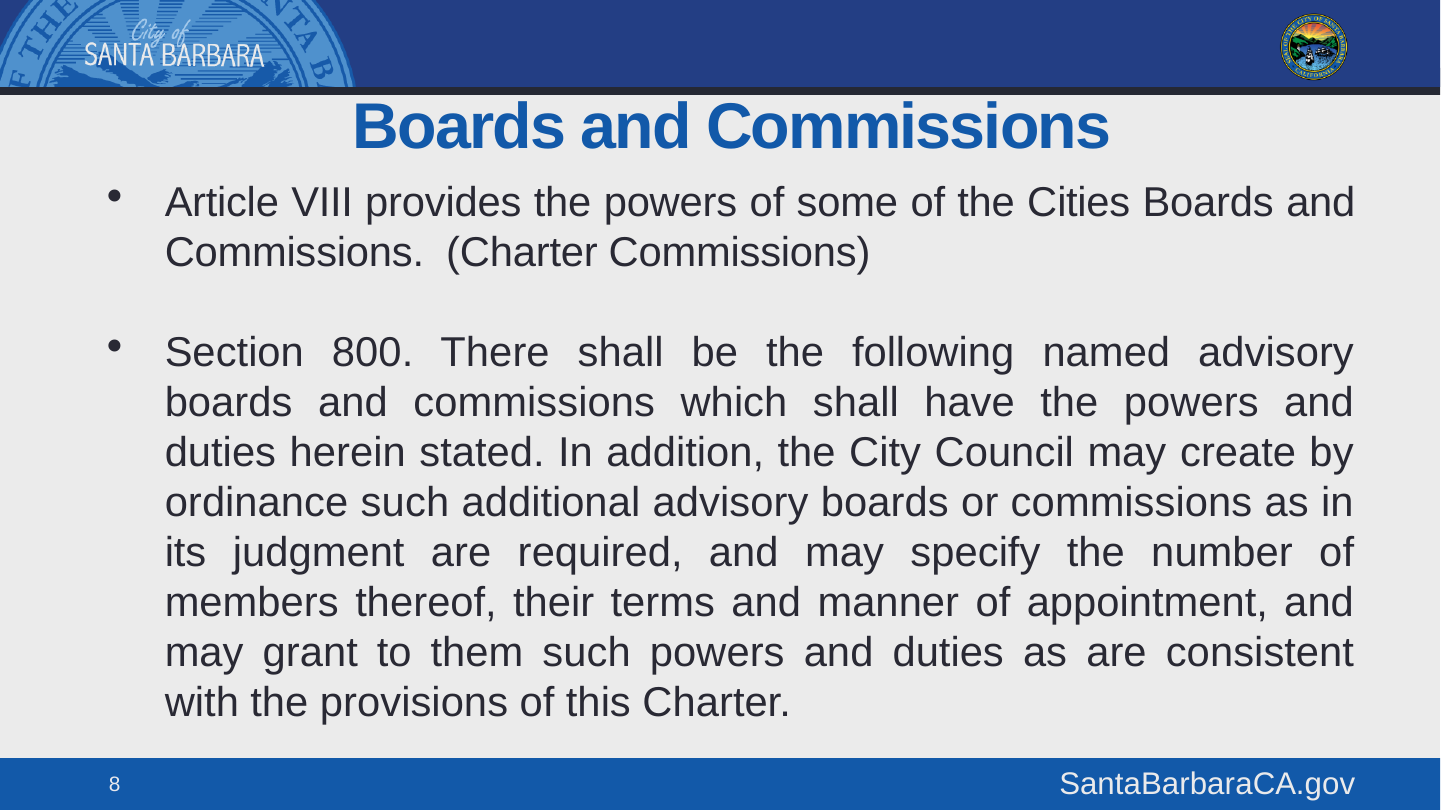

# Boards and Commissions
Article VIII provides the powers of some of the Cities Boards and Commissions.  (Charter Commissions)

Section 800. There shall be the following named advisory boards and commissions which shall have the powers and duties herein stated. In addition, the City Council may create by ordinance such additional advisory boards or commissions as in its judgment are required, and may specify the number of members thereof, their terms and manner of appointment, and may grant to them such powers and duties as are consistent with the provisions of this Charter.

8